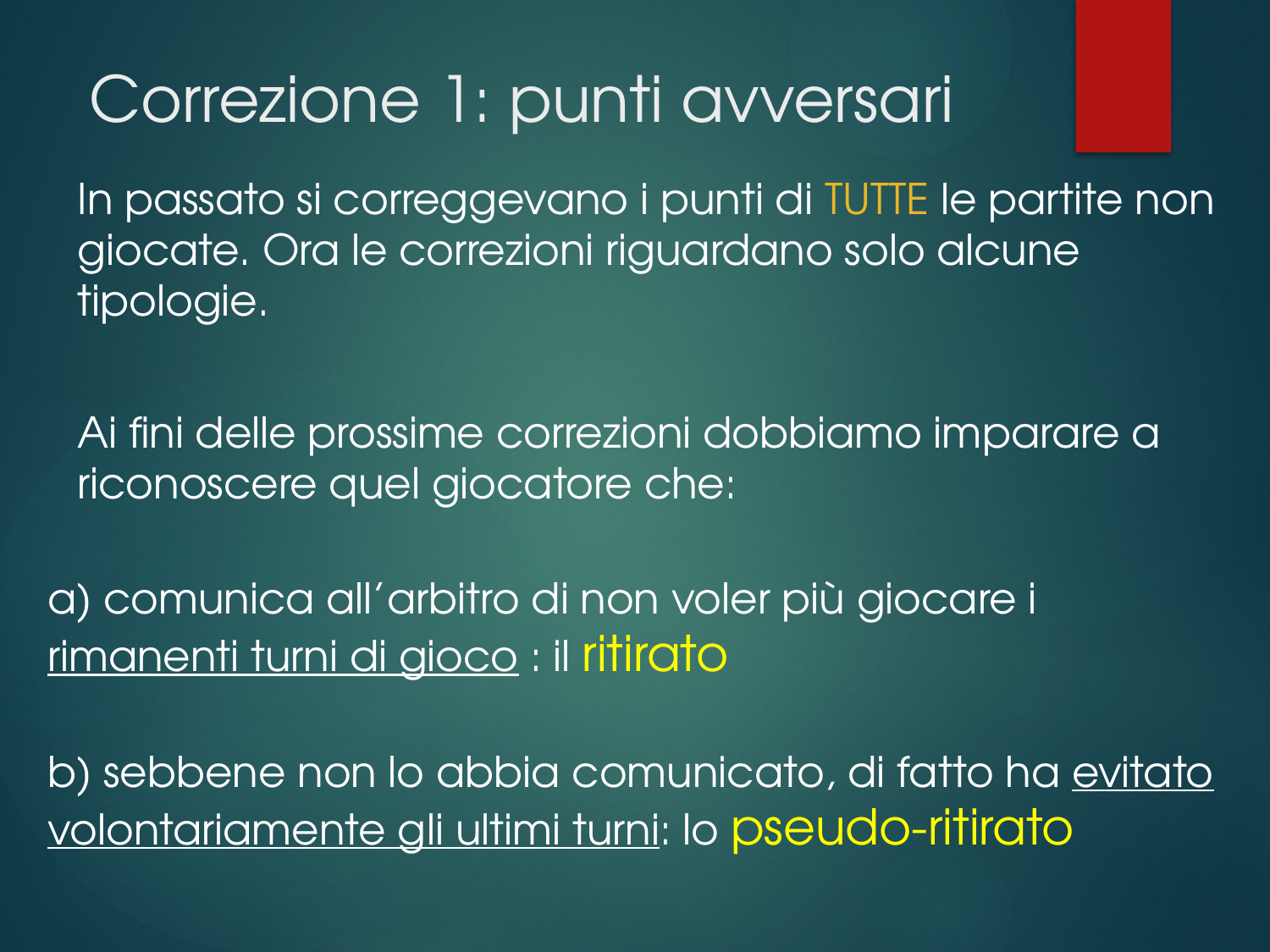

# Correzione 1: punti avversari
In passato si correggevano i punti di TUTTE le partite non giocate. Ora le correzioni riguardano solo alcune tipologie.

Ai fini delle prossime correzioni dobbiamo imparare a riconoscere quel giocatore che:
a) comunica all’arbitro di non voler più giocare i rimanenti turni di gioco : il ritirato
b) sebbene non lo abbia comunicato, di fatto ha evitato volontariamente gli ultimi turni: lo pseudo-ritirato